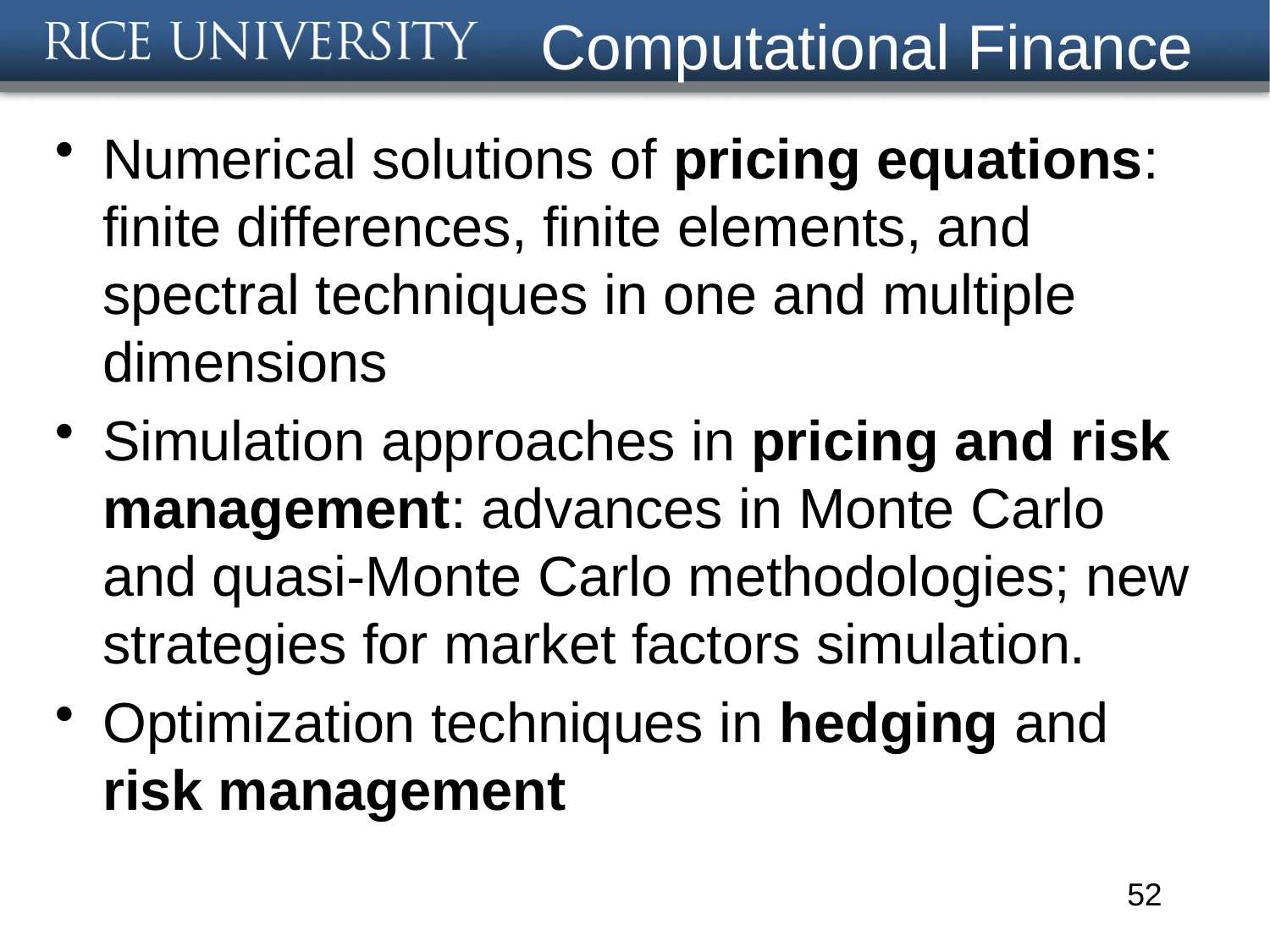

# Computational Finance
Numerical solutions of pricing equations: finite differences, finite elements, and spectral techniques in one and multiple dimensions
Simulation approaches in pricing and risk management: advances in Monte Carlo and quasi-Monte Carlo methodologies; new strategies for market factors simulation.
Optimization techniques in hedging and risk management
52